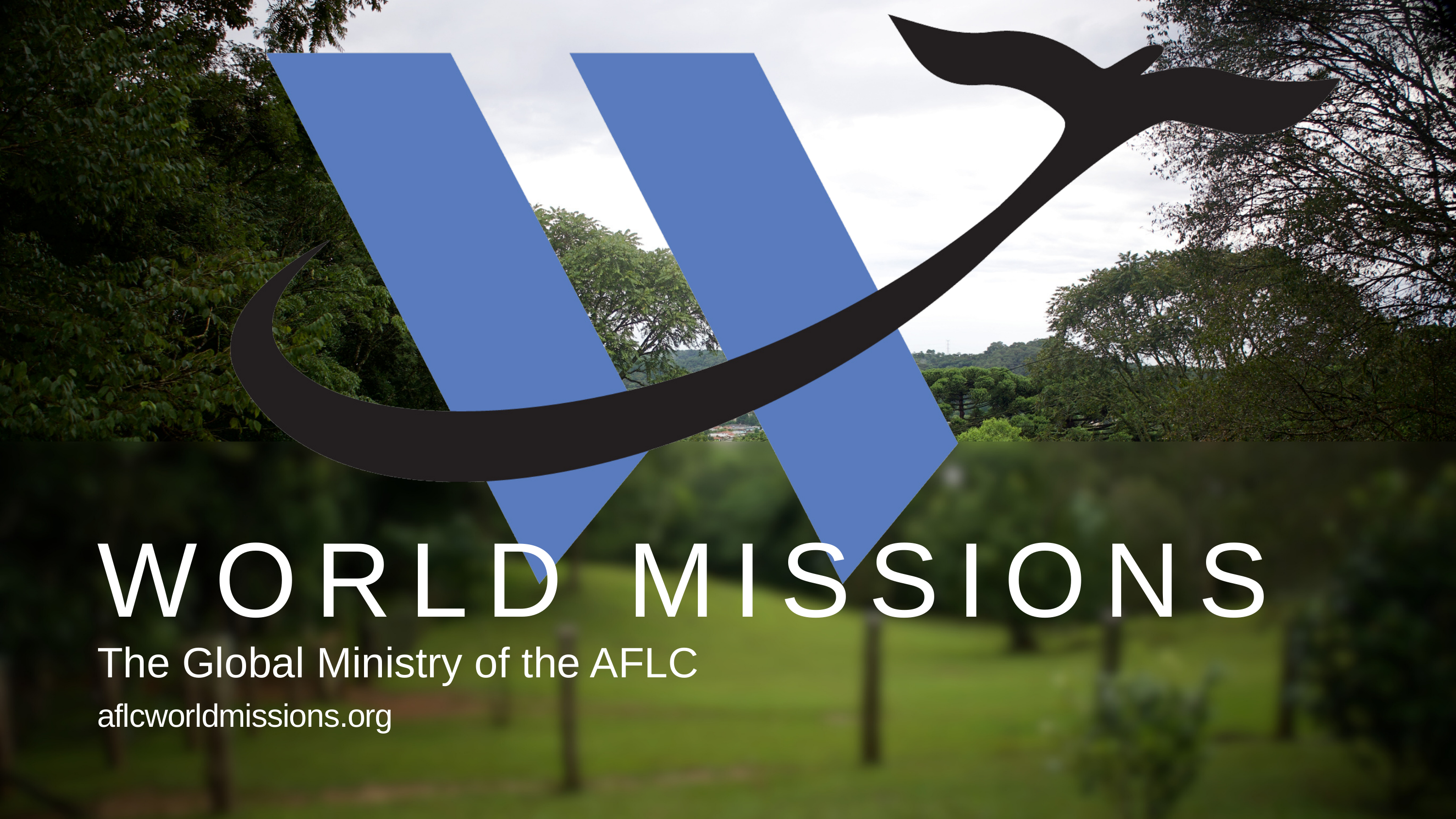

WORLD MISSIONS
The Global Ministry of the AFLC
aflcworldmissions.org